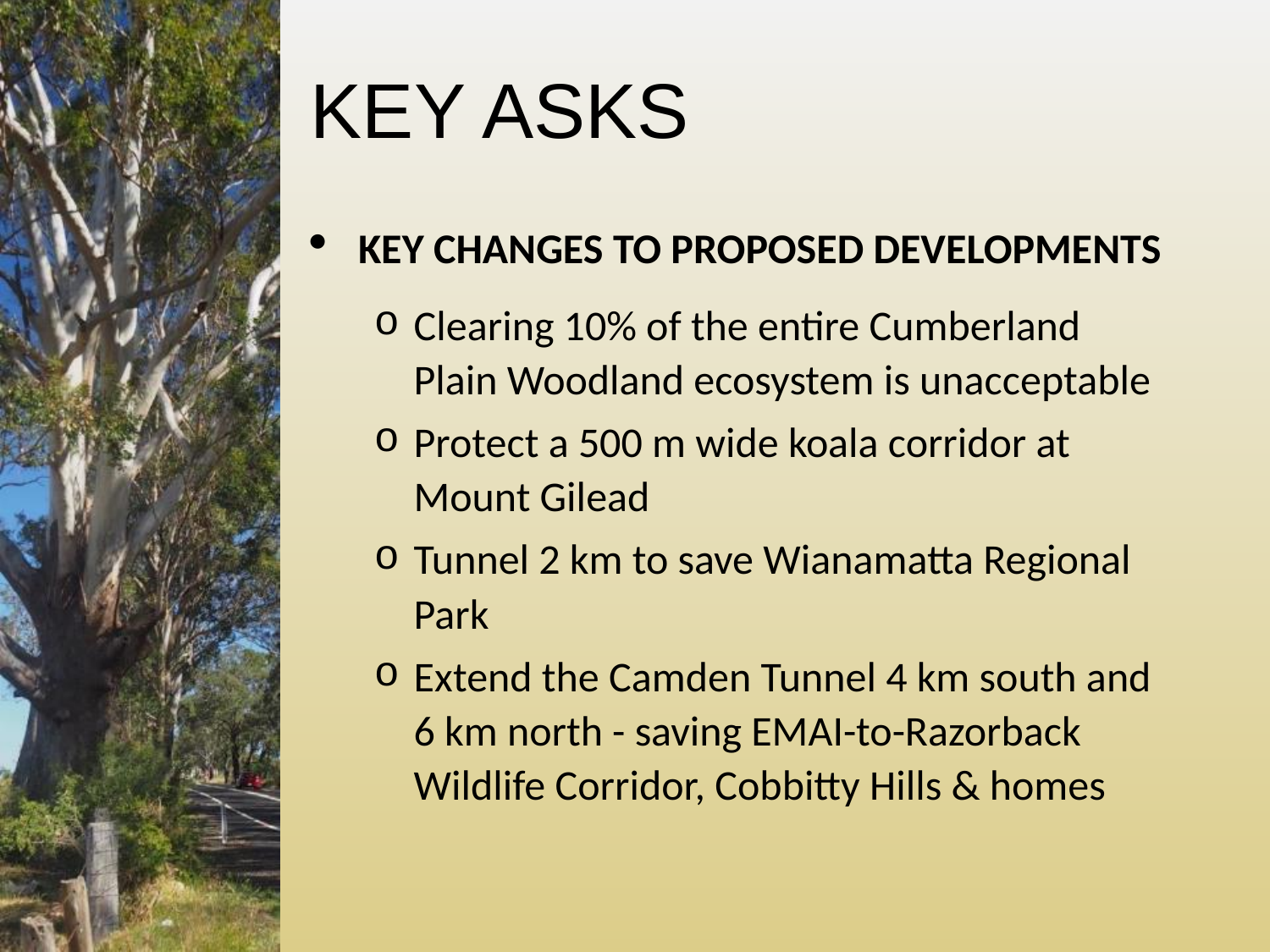

# KEY ASKS
KEY CHANGES TO PROPOSED DEVELOPMENTS
Clearing 10% of the entire Cumberland Plain Woodland ecosystem is unacceptable
Protect a 500 m wide koala corridor at Mount Gilead
Tunnel 2 km to save Wianamatta Regional Park
Extend the Camden Tunnel 4 km south and 6 km north - saving EMAI-to-Razorback Wildlife Corridor, Cobbitty Hills & homes